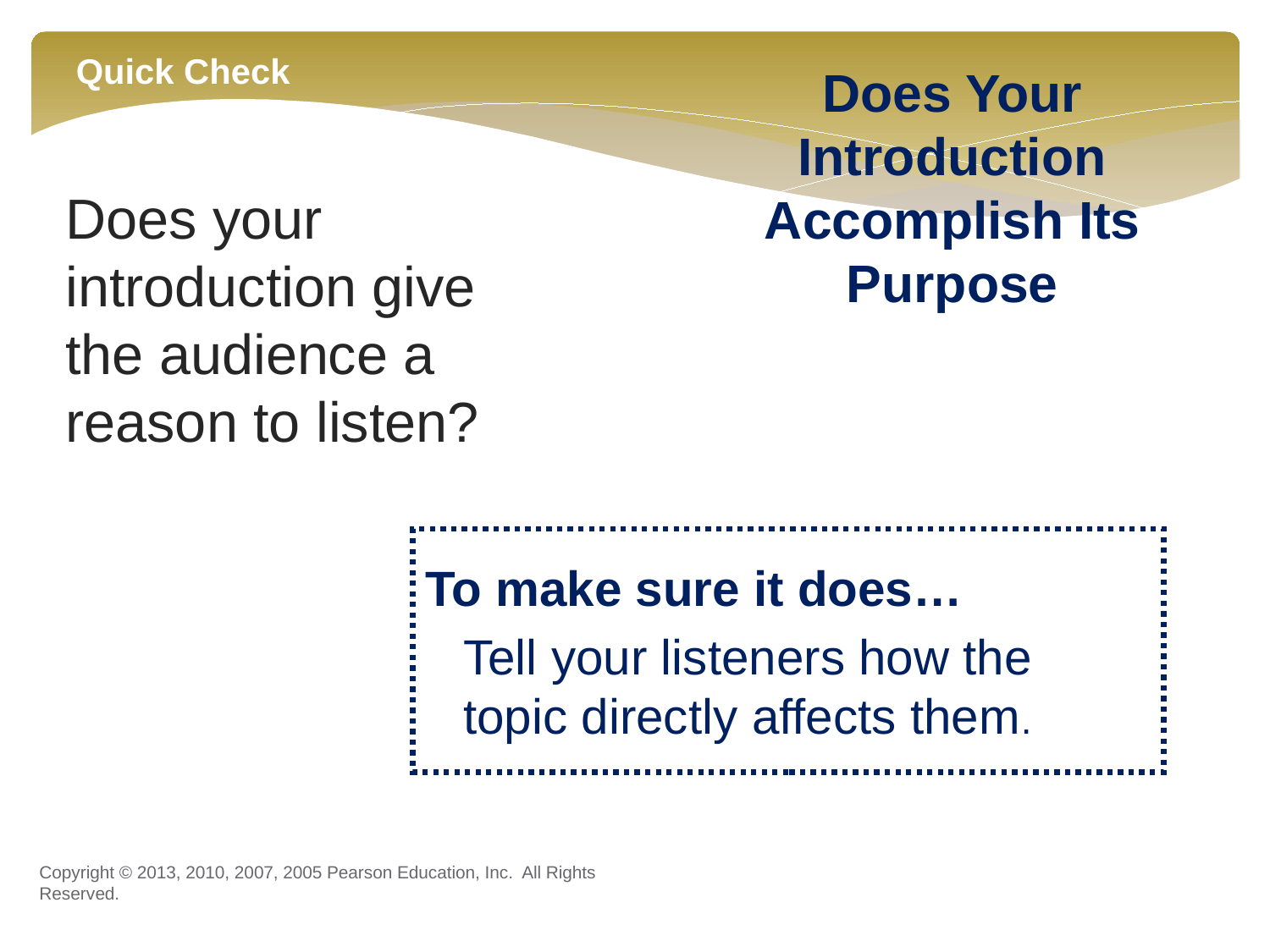

Quick Check
Does Your Introduction Accomplish Its Purpose
# Does your introduction give the audience a reason to listen?
To make sure it does…
Tell your listeners how the topic directly affects them.